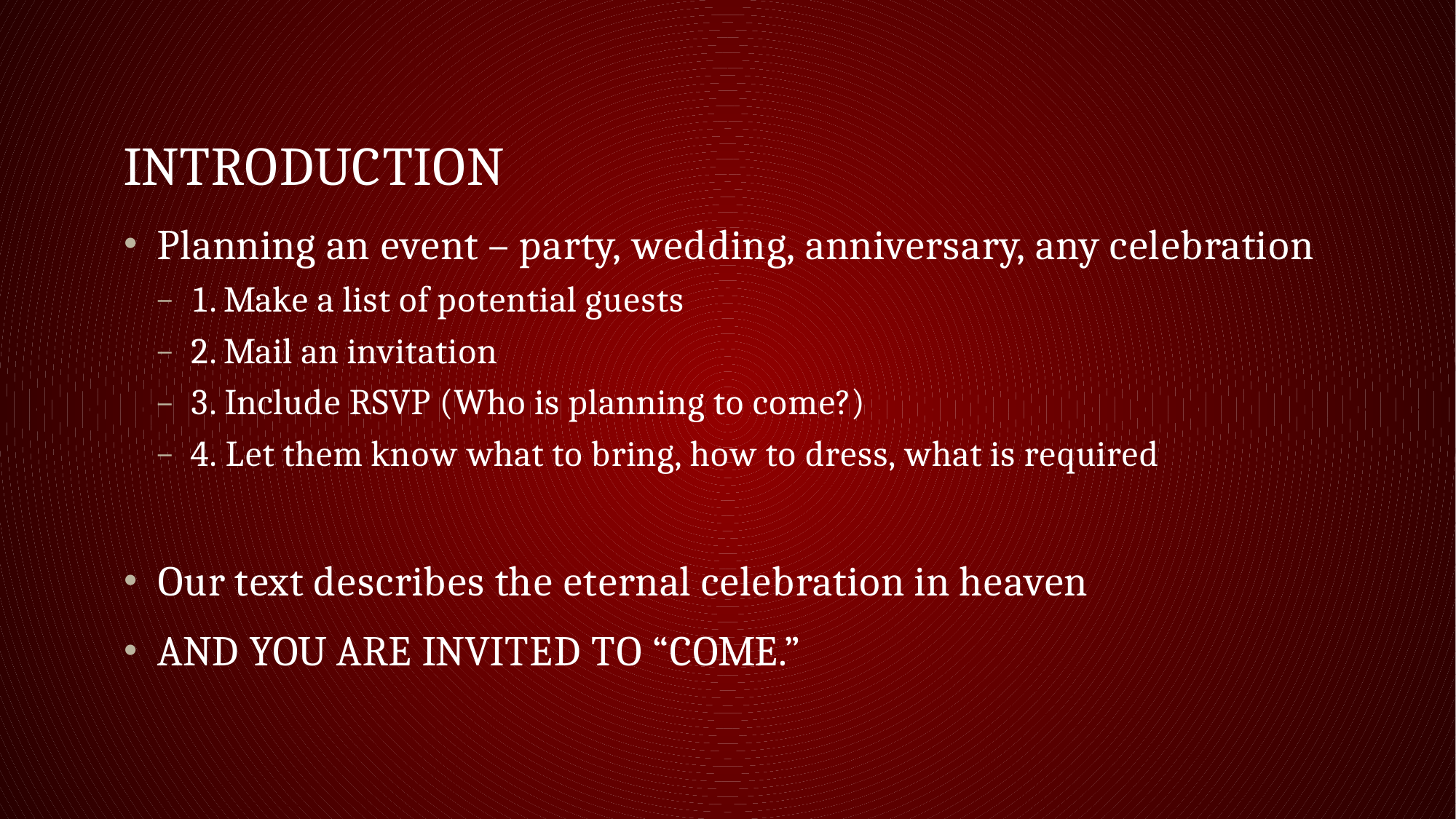

# introduction
Planning an event – party, wedding, anniversary, any celebration
1. Make a list of potential guests
2. Mail an invitation
3. Include RSVP (Who is planning to come?)
4. Let them know what to bring, how to dress, what is required

Our text describes the eternal celebration in heaven
AND YOU ARE INVITED TO “COME.”